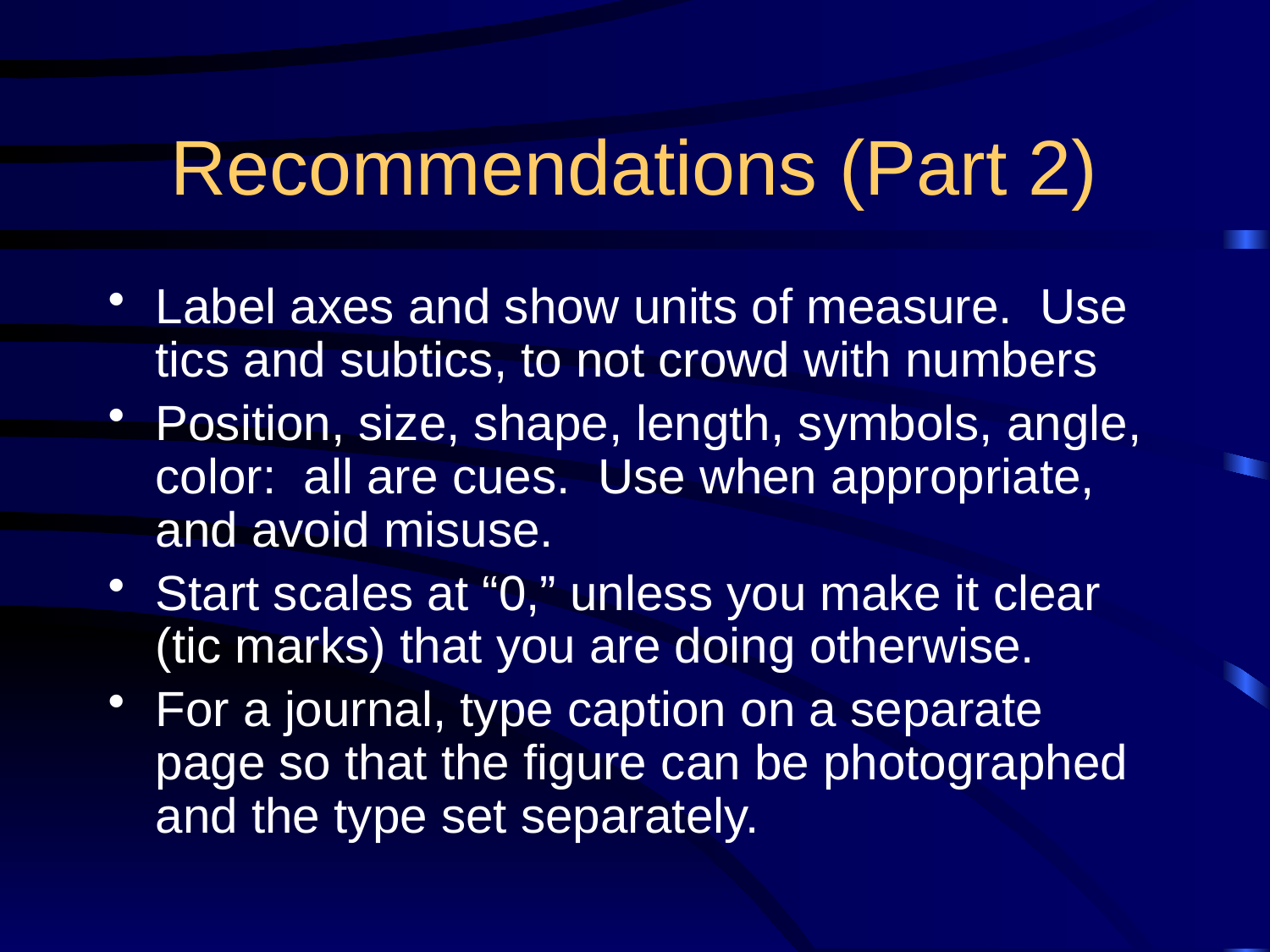

# Recommendations (Part 2)
Label axes and show units of measure.  Use tics and subtics, to not crowd with numbers
Position, size, shape, length, symbols, angle, color:  all are cues.  Use when appropriate, and avoid misuse.
Start scales at “0,” unless you make it clear (tic marks) that you are doing otherwise.
For a journal, type caption on a separate page so that the figure can be photographed and the type set separately.